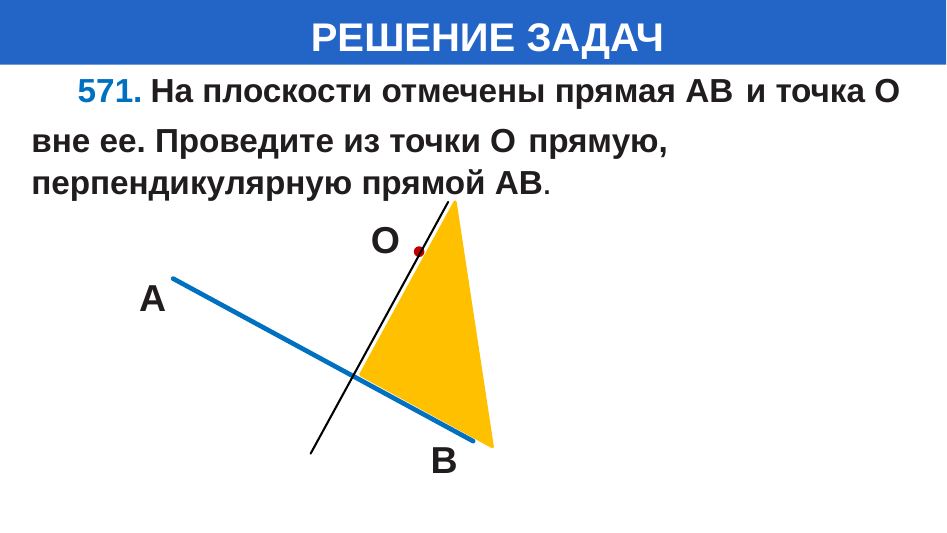

# РЕШЕНИЕ ЗАДАЧ
     571. На плоскости отмечены прямая AB и точка O вне ее. Проведите из точки O прямую, перпендикулярную прямой AB.
О

A
В